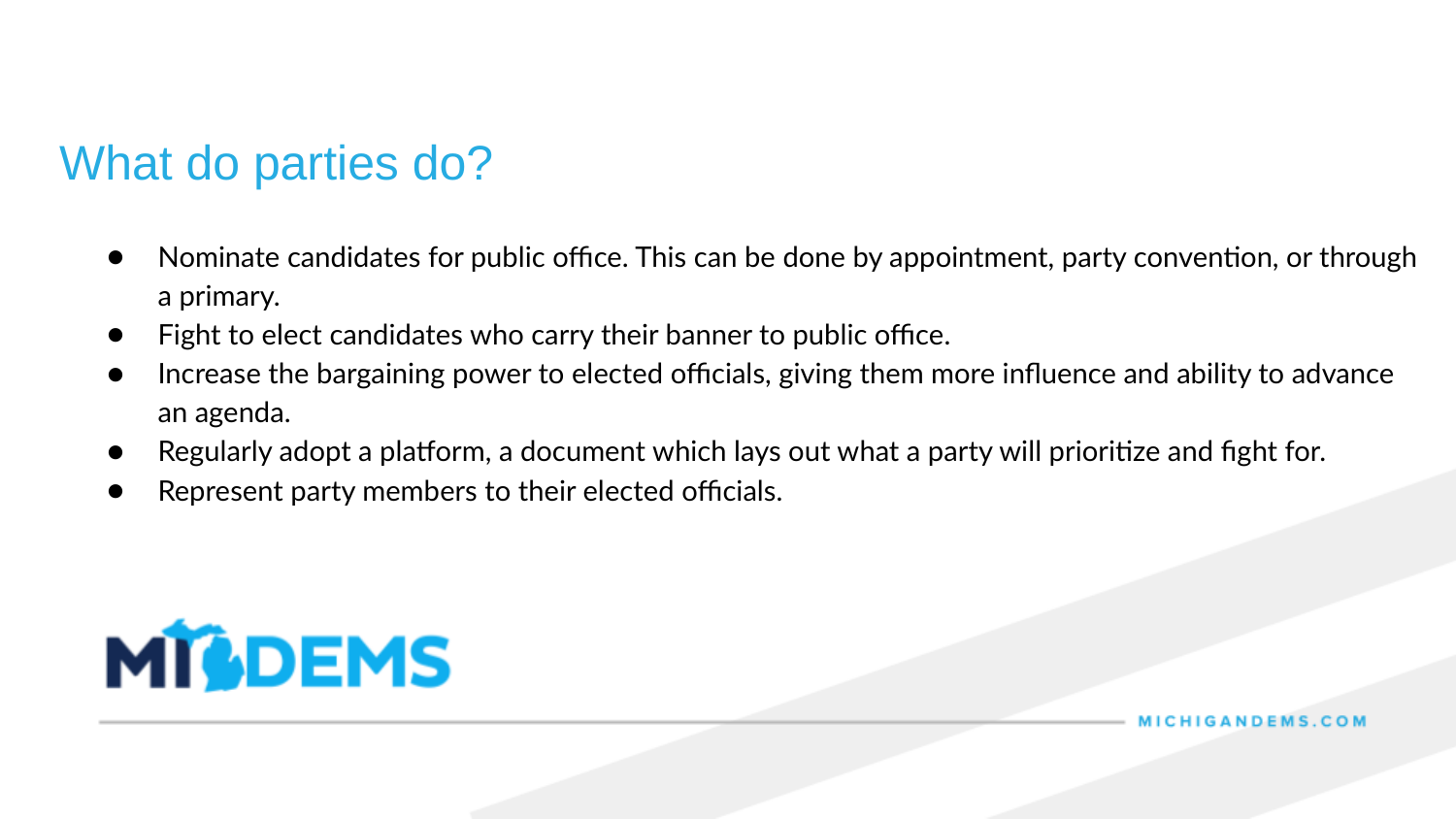

What do parties do?
Nominate candidates for public office. This can be done by appointment, party convention, or through a primary.
Fight to elect candidates who carry their banner to public office.
Increase the bargaining power to elected officials, giving them more influence and ability to advance an agenda.
Regularly adopt a platform, a document which lays out what a party will prioritize and fight for.
Represent party members to their elected officials.